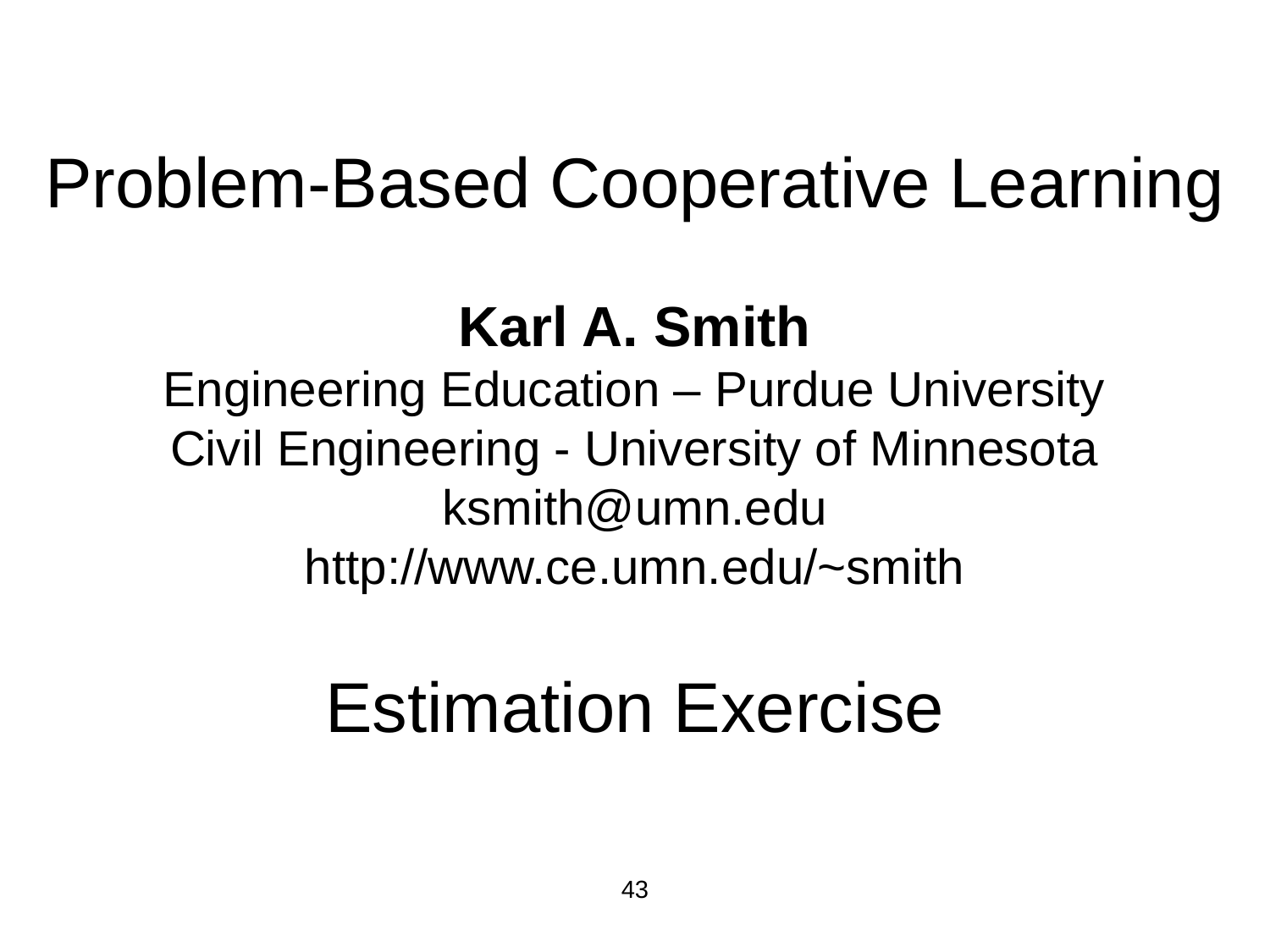

Problem-Based Cooperative Learning

Karl A. Smith
Engineering Education – Purdue University
Civil Engineering - University of Minnesota
ksmith@umn.edu
http://www.ce.umn.edu/~smith

Estimation Exercise
43